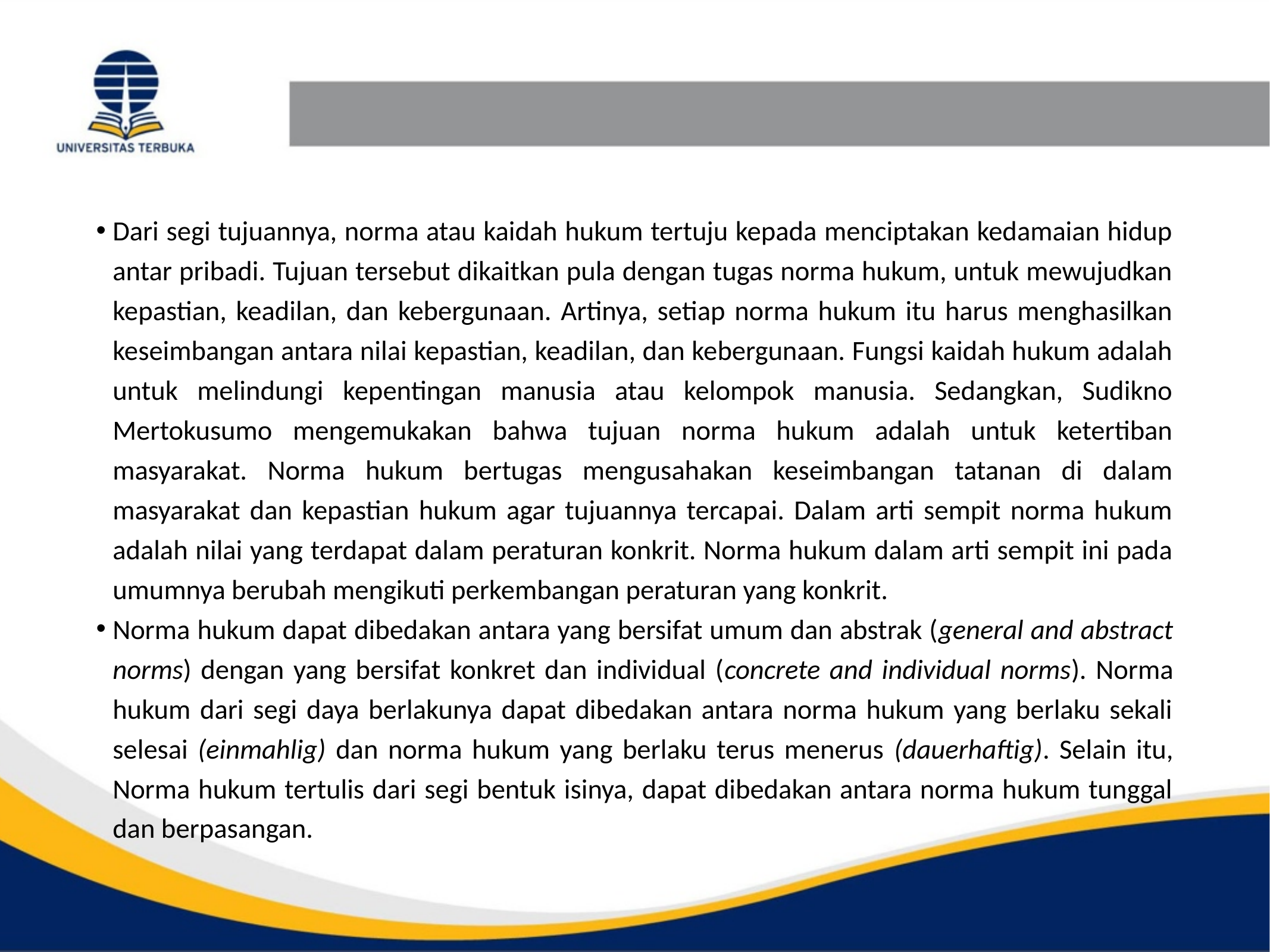

Dari segi tujuannya, norma atau kaidah hukum tertuju kepada menciptakan kedamaian hidup antar pribadi. Tujuan tersebut dikaitkan pula dengan tugas norma hukum, untuk mewujudkan kepastian, keadilan, dan kebergunaan. Artinya, setiap norma hukum itu harus menghasilkan keseimbangan antara nilai kepastian, keadilan, dan kebergunaan. Fungsi kaidah hukum adalah untuk melindungi kepentingan manusia atau kelompok manusia. Sedangkan, Sudikno Mertokusumo mengemukakan bahwa tujuan norma hukum adalah untuk ketertiban masyarakat. Norma hukum bertugas mengusahakan keseimbangan tatanan di dalam masyarakat dan kepastian hukum agar tujuannya tercapai. Dalam arti sempit norma hukum adalah nilai yang terdapat dalam peraturan konkrit. Norma hukum dalam arti sempit ini pada umumnya berubah mengikuti perkembangan peraturan yang konkrit.
Norma hukum dapat dibedakan antara yang bersifat umum dan abstrak (general and abstract norms) dengan yang bersifat konkret dan individual (concrete and individual norms). Norma hukum dari segi daya berlakunya dapat dibedakan antara norma hukum yang berlaku sekali selesai (einmahlig) dan norma hukum yang berlaku terus menerus (dauerhaftig). Selain itu, Norma hukum tertulis dari segi bentuk isinya, dapat dibedakan antara norma hukum tunggal dan berpasangan.